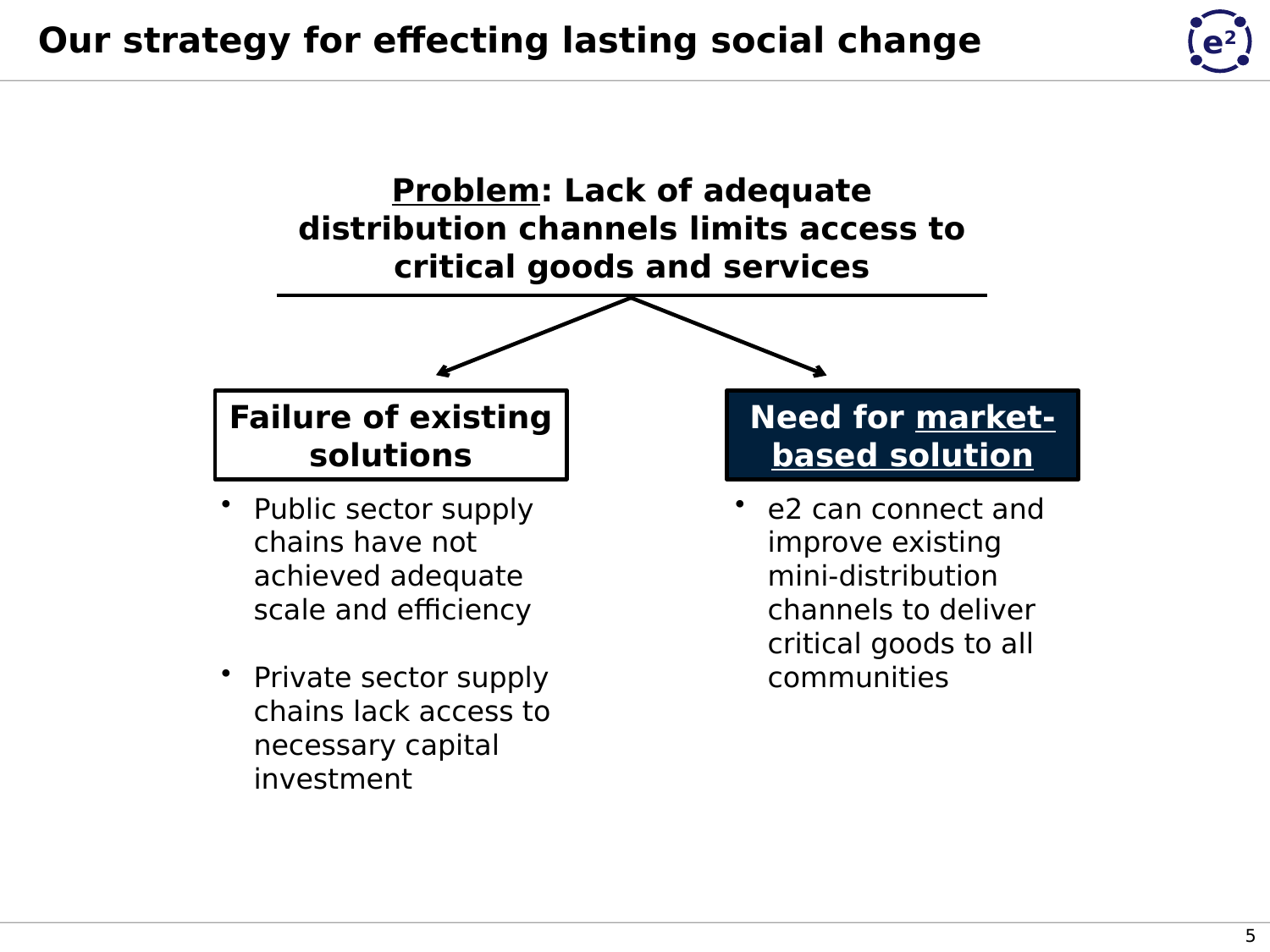

# Our strategy for effecting lasting social change

Problem: Lack of adequate distribution channels limits access to critical goods and services
Failure of existing solutions
Need for market-based solution
Public sector supply chains have not achieved adequate scale and efficiency

Private sector supply chains lack access to necessary capital investment
e2 can connect and improve existing mini-distribution channels to deliver critical goods to all communities
5